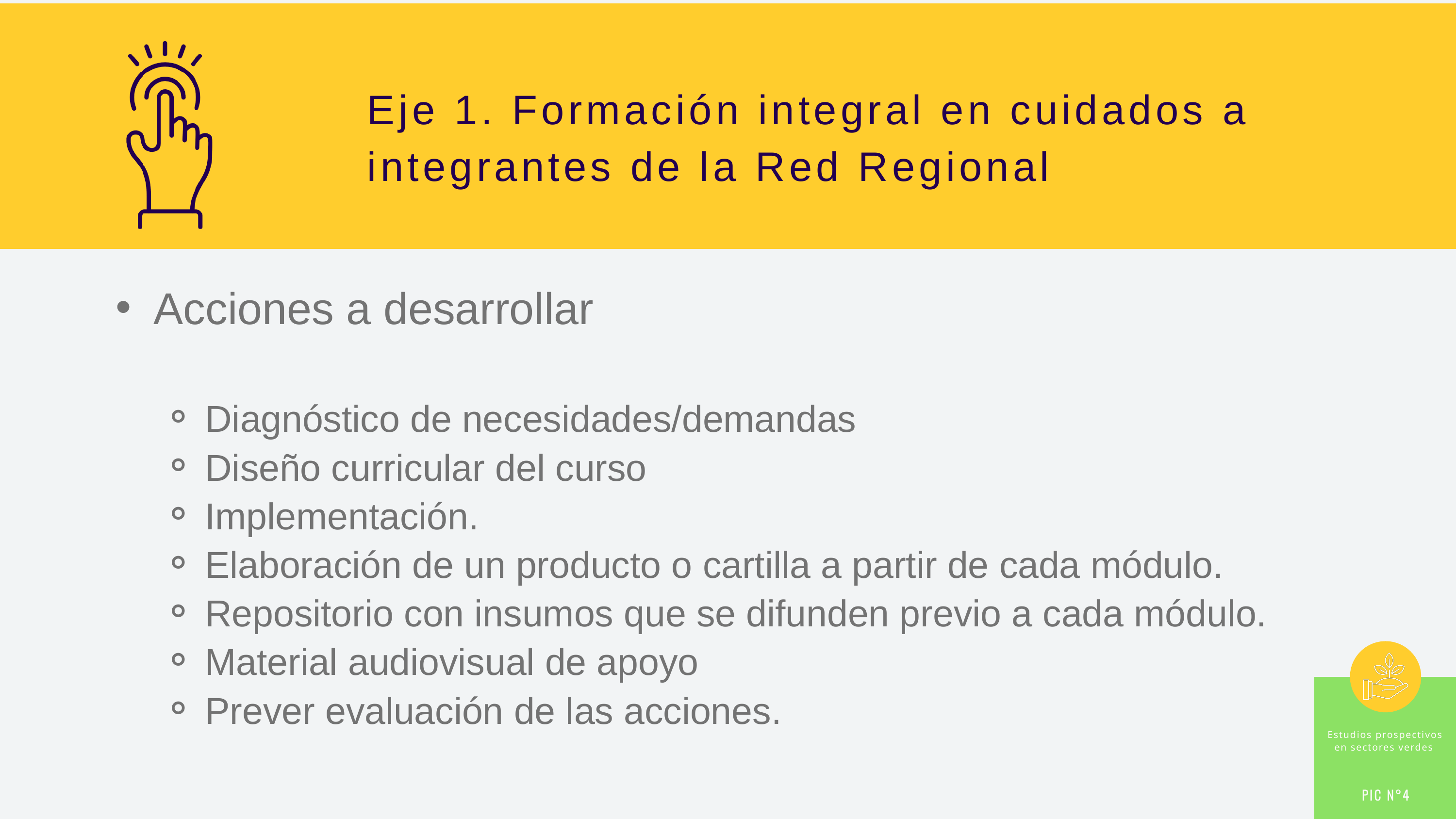

Eje 1. Formación integral en cuidados a integrantes de la Red Regional

Acciones a desarrollar

Diagnóstico de necesidades/demandas
Diseño curricular del curso
Implementación.
Elaboración de un producto o cartilla a partir de cada módulo.
Repositorio con insumos que se difunden previo a cada módulo.
Material audiovisual de apoyo
Prever evaluación de las acciones.

Estudios prospectivos en sectores verdes

PIC N°4